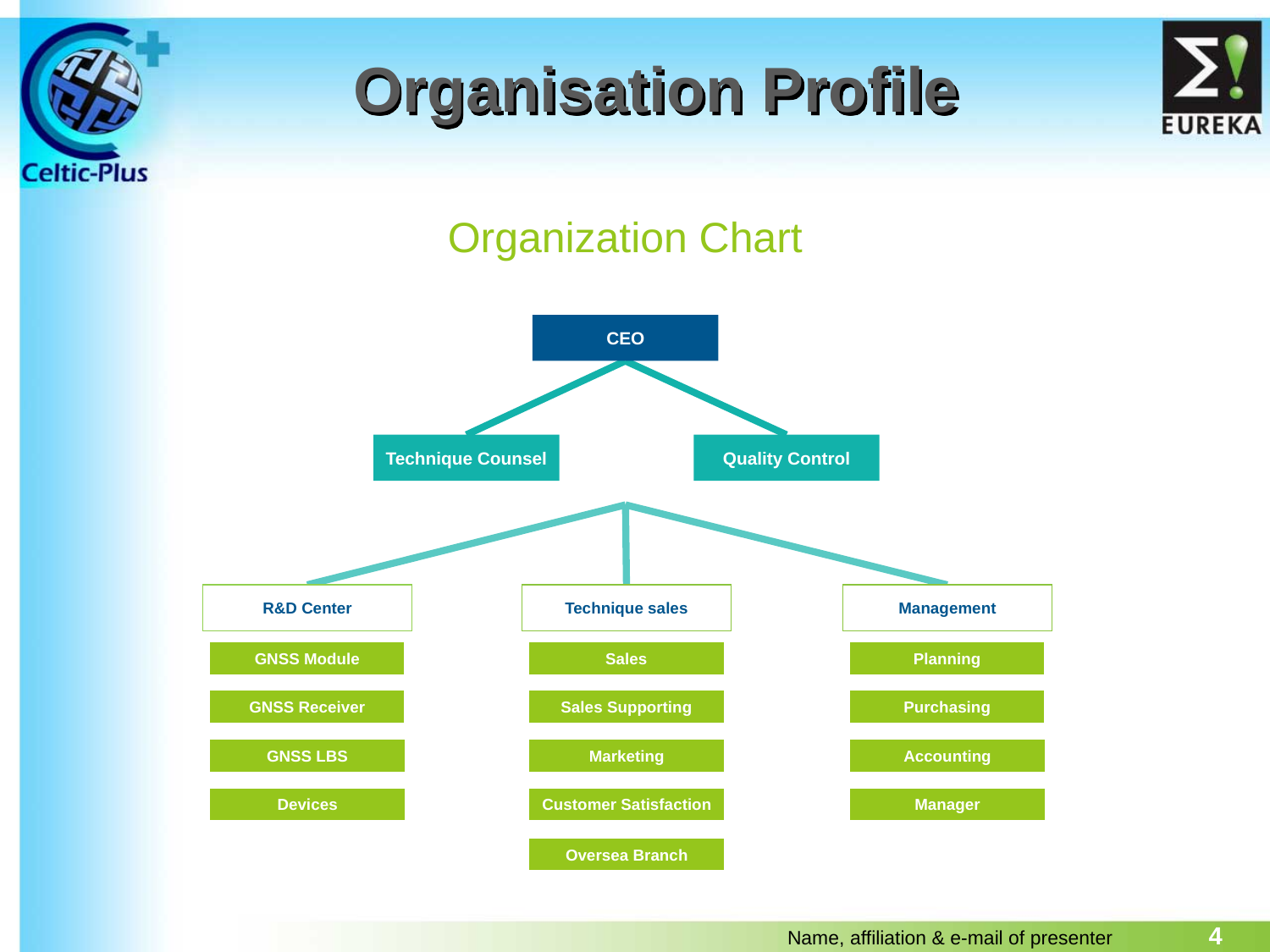

# Organisation Profile
Organization Chart
CEO
Technique Counsel
Quality Control
R&D Center
GNSS Module
GNSS Receiver
GNSS LBS
Devices
Technique sales
Management
Planning
Purchasing
Accounting
Manager
Sales
Sales Supporting
Marketing
Customer Satisfaction
Oversea Branch
4
Name, affiliation & e-mail of presenter